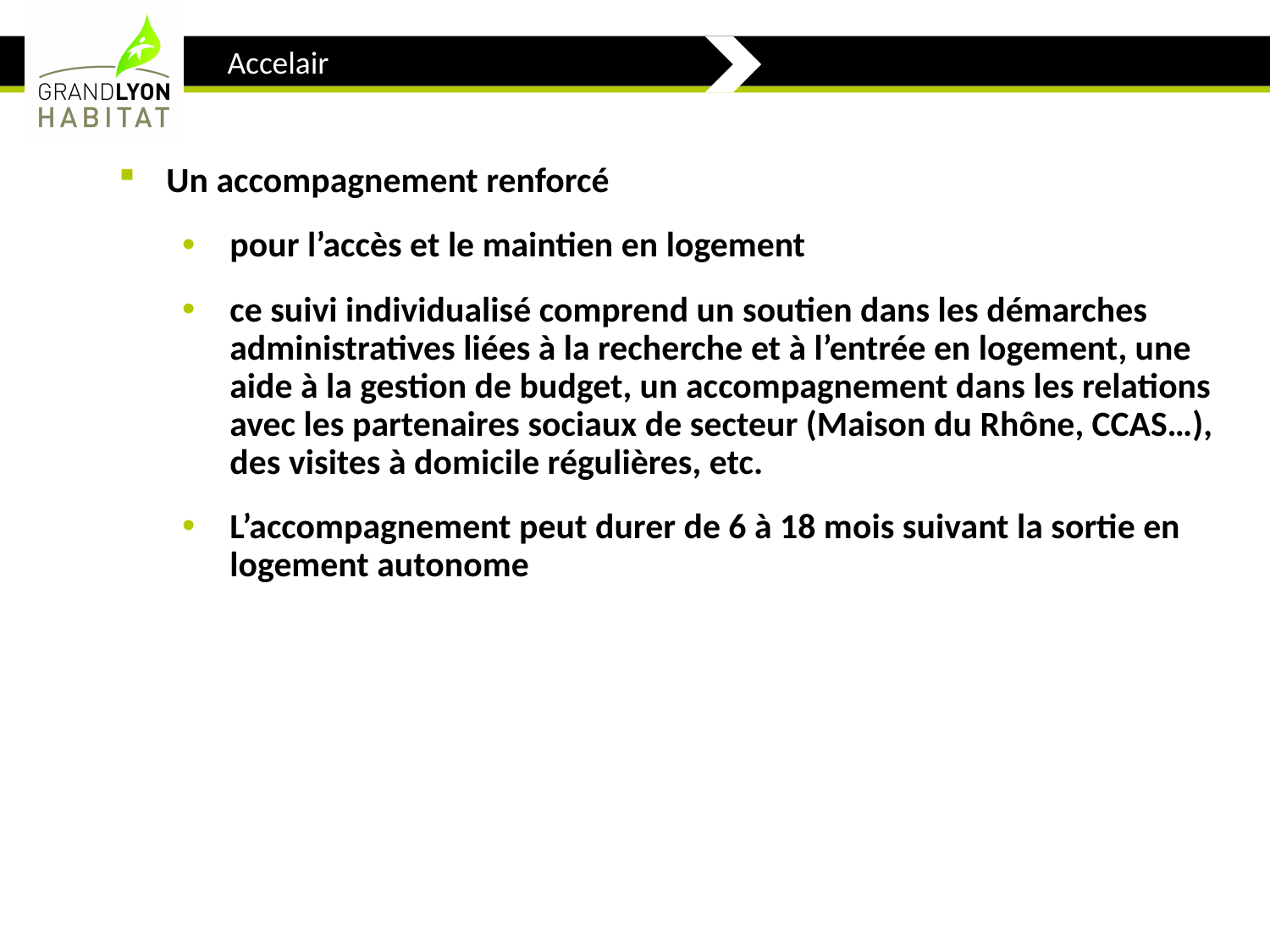

Accelair

Un accompagnement renforcé
pour l’accès et le maintien en logement
ce suivi individualisé comprend un soutien dans les démarches administratives liées à la recherche et à l’entrée en logement, une aide à la gestion de budget, un accompagnement dans les relations avec les partenaires sociaux de secteur (Maison du Rhône, CCAS…), des visites à domicile régulières, etc.
L’accompagnement peut durer de 6 à 18 mois suivant la sortie en logement autonome